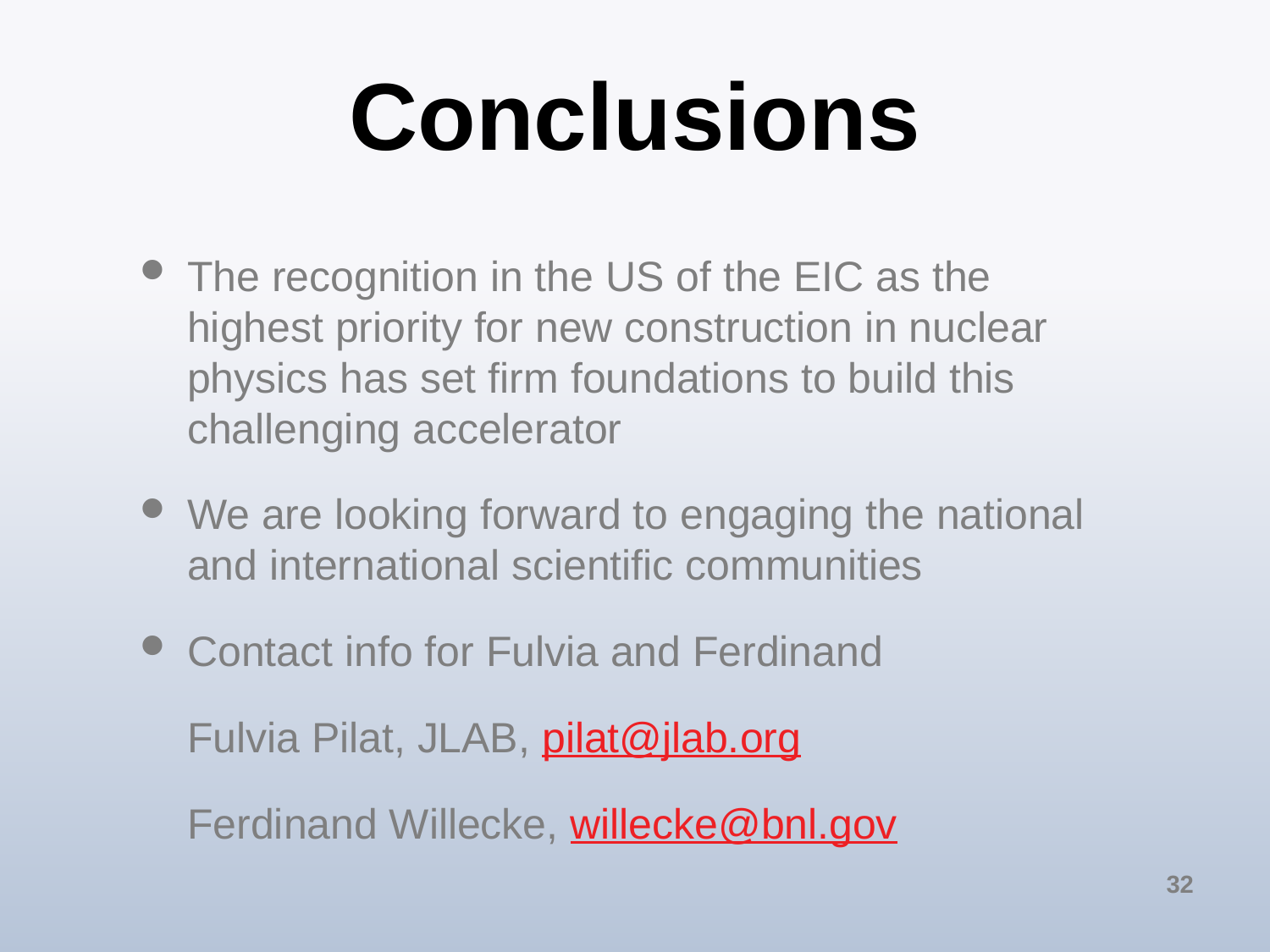

# Conclusions
The recognition in the US of the EIC as the highest priority for new construction in nuclear physics has set firm foundations to build this challenging accelerator
We are looking forward to engaging the national and international scientific communities
Contact info for Fulvia and Ferdinand
	Fulvia Pilat, JLAB, pilat@jlab.org
	Ferdinand Willecke, willecke@bnl.gov

32